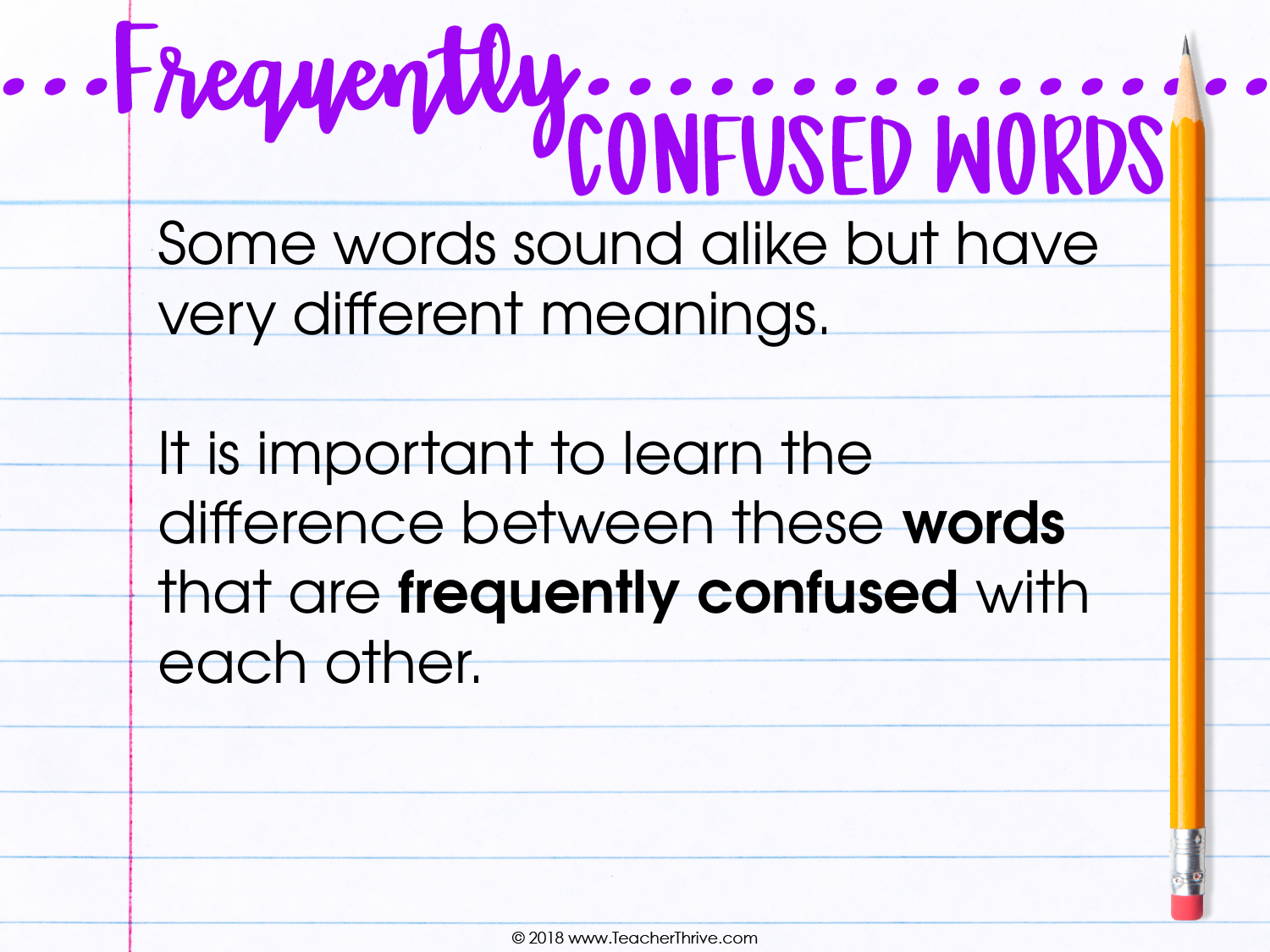

Some words sound alike but have very different meanings.

It is important to learn the difference between these words that are frequently confused with each other.